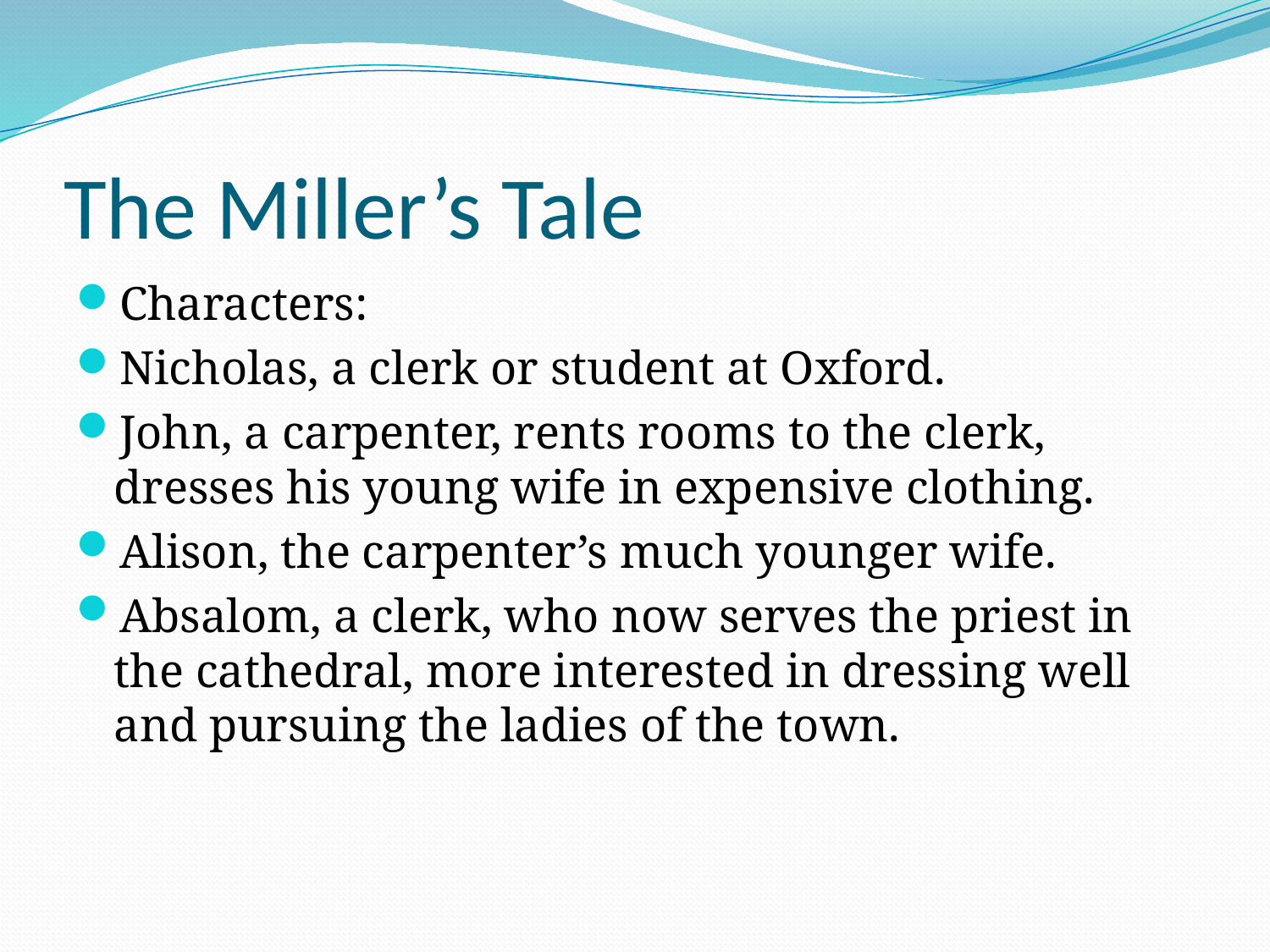

# The Miller’s Tale
Characters:
Nicholas, a clerk or student at Oxford.
John, a carpenter, rents rooms to the clerk, dresses his young wife in expensive clothing.
Alison, the carpenter’s much younger wife.
Absalom, a clerk, who now serves the priest in the cathedral, more interested in dressing well and pursuing the ladies of the town.